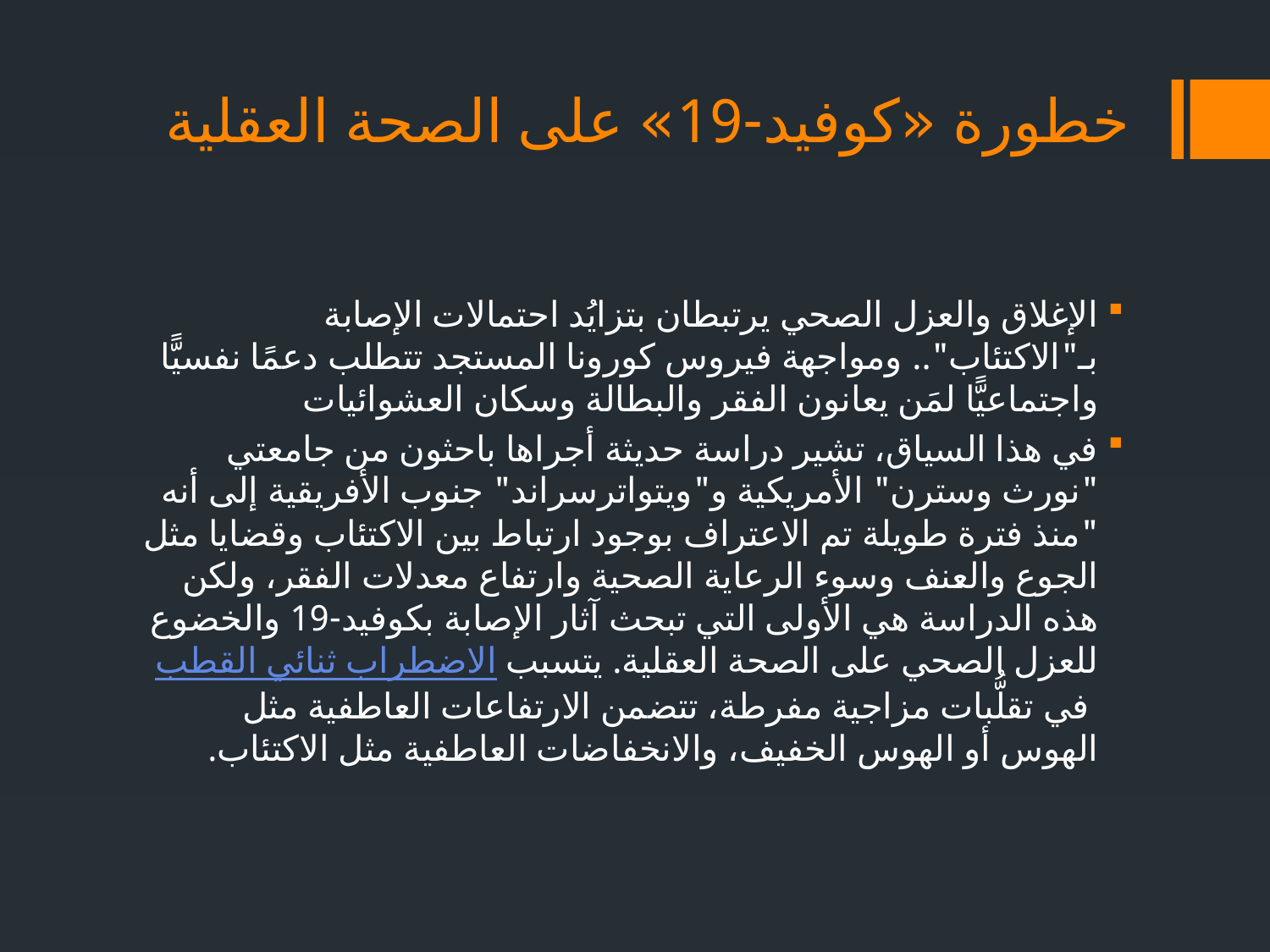

# خطورة «كوفيد-19» على الصحة العقلية
الإغلاق والعزل الصحي يرتبطان بتزايُد احتمالات الإصابة بـ"الاكتئاب".. ومواجهة فيروس كورونا المستجد تتطلب دعمًا نفسيًّا واجتماعيًّا لمَن يعانون الفقر والبطالة وسكان العشوائيات
في هذا السياق، تشير دراسة حديثة أجراها باحثون من جامعتي "نورث وسترن" الأمريكية و"ويتواترسراند" جنوب الأفريقية إلى أنه "منذ فترة طويلة تم الاعتراف بوجود ارتباط بين الاكتئاب وقضايا مثل الجوع والعنف وسوء الرعاية الصحية وارتفاع معدلات الفقر، ولكن هذه الدراسة هي الأولى التي تبحث آثار الإصابة بكوفيد-19 والخضوع للعزل الصحي على الصحة العقلية. يتسبب الاضطراب ثنائي القطب في تقلُّبات مزاجية مفرطة، تتضمن الارتفاعات العاطفية مثل الهوس أو الهوس الخفيف، والانخفاضات العاطفية مثل الاكتئاب.